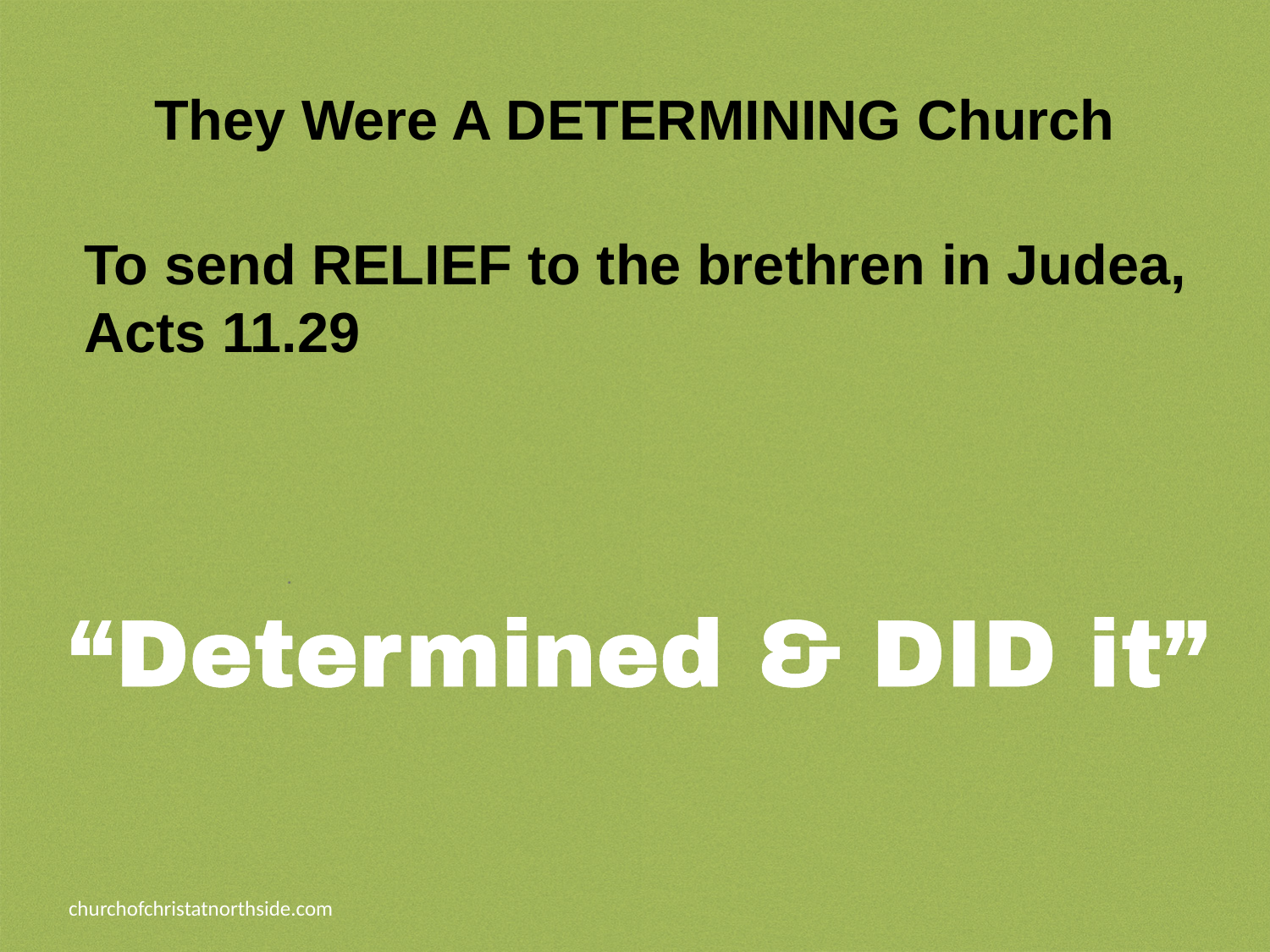

# They Were A DETERMINING Church
To send RELIEF to the brethren in Judea, Acts 11.29
“Determined & DID it”
churchofchristatnorthside.com